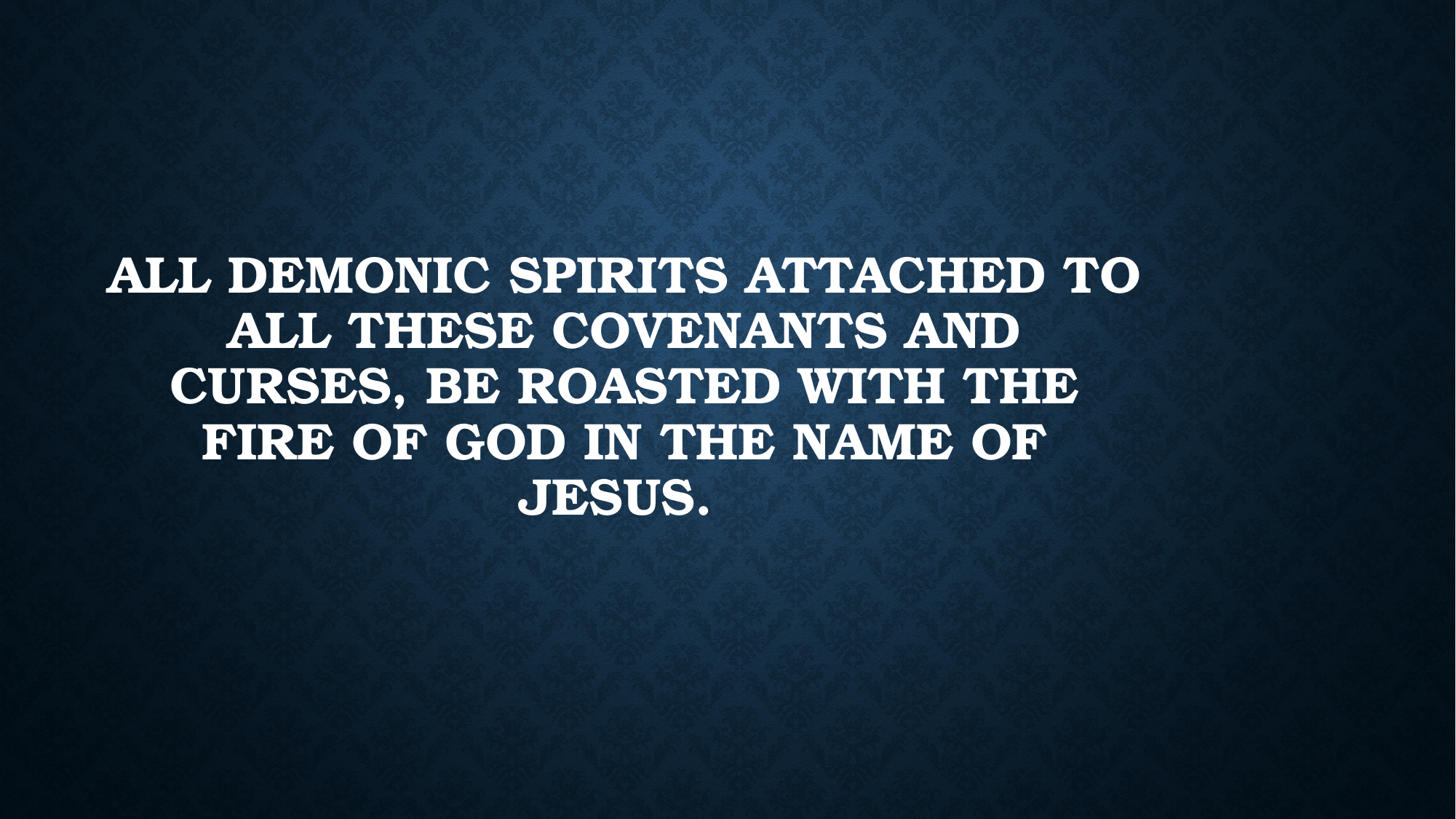

# All demonic spirits attached to all these covenants and curses, be roasted with the fire of God in the name of Jesus.